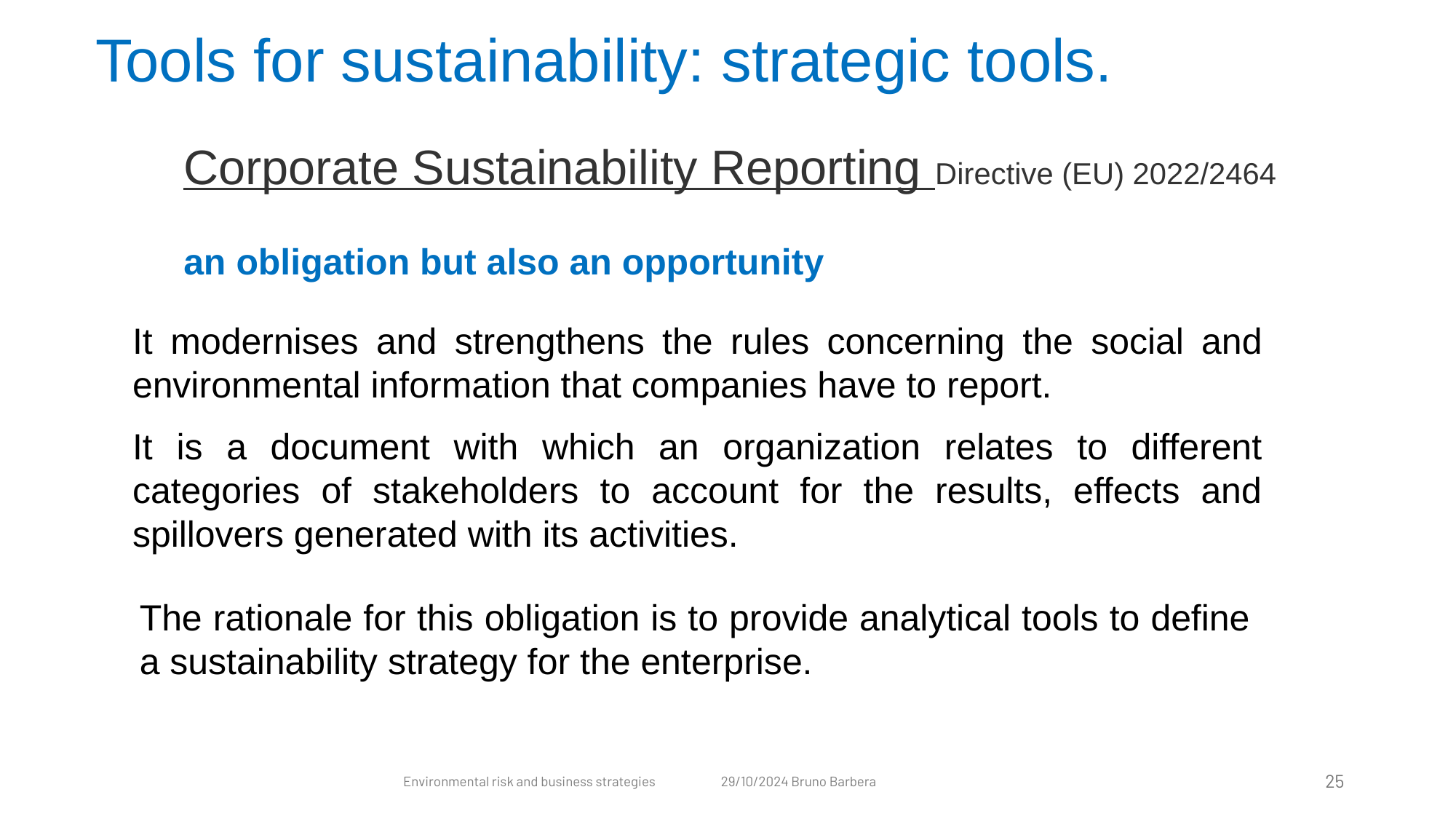

Tools for sustainability: strategic tools.
Corporate Sustainability Reporting Directive (EU) 2022/2464

an obligation but also an opportunity
It modernises and strengthens the rules concerning the social and environmental information that companies have to report.
It is a document with which an organization relates to different categories of stakeholders to account for the results, effects and spillovers generated with its activities.
The rationale for this obligation is to provide analytical tools to define a sustainability strategy for the enterprise.
Environmental risk and business strategies                        29/10/2024 Bruno Barbera
25